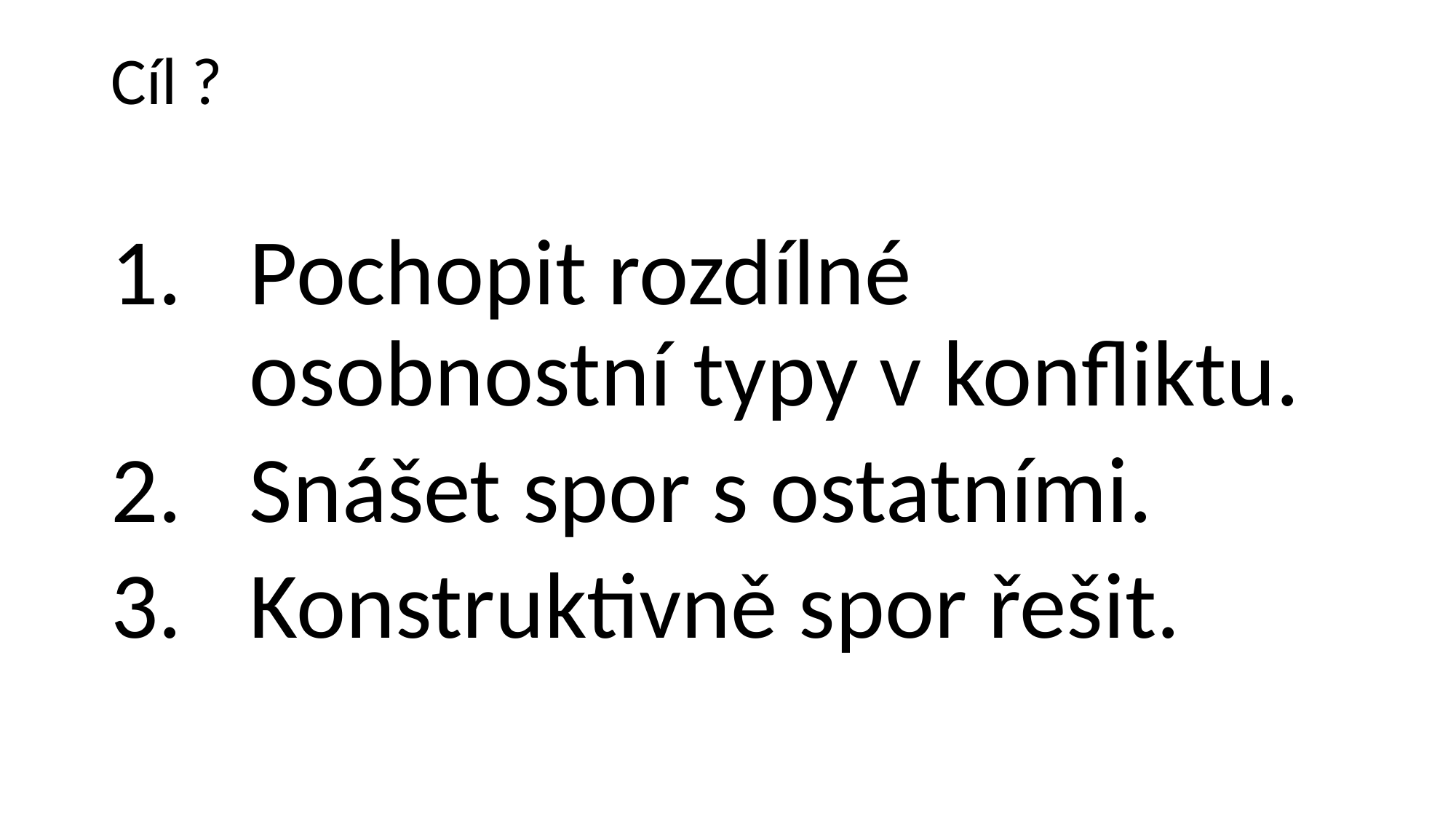

# Cíl ?
Pochopit rozdílné osobnostní typy v konfliktu.
Snášet spor s ostatními.
Konstruktivně spor řešit.